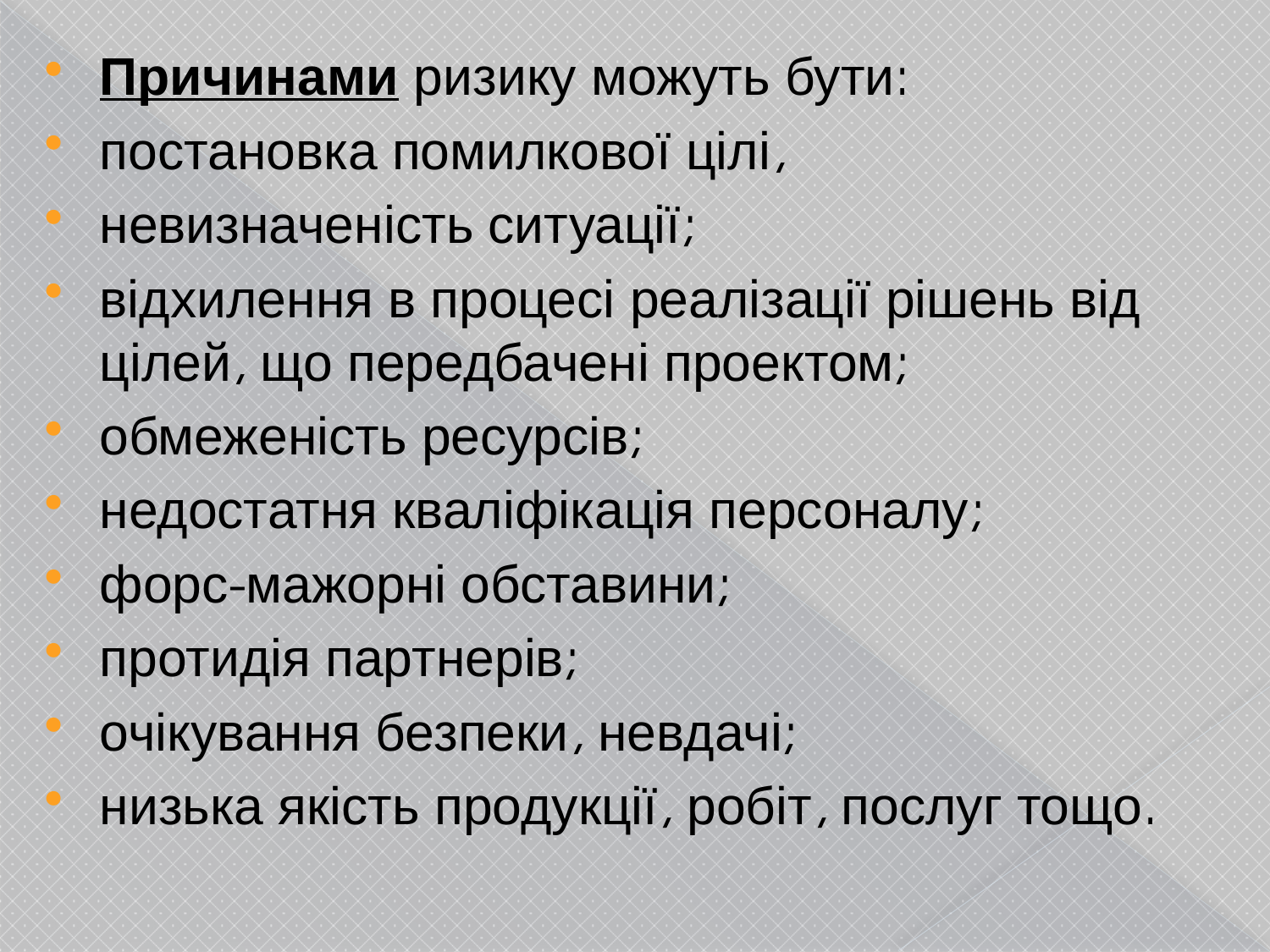

Причинами ризику можуть бути:
постановка помилкової цілі,
невизначеність ситуації;
відхилення в процесі реалізації рішень від цілей, що передбачені проектом;
обмеженість ресурсів;
недостатня кваліфікація персоналу;
форс-мажорні обставини;
протидія партнерів;
очікування безпеки, невдачі;
низька якість продукції, робіт, послуг тощо.